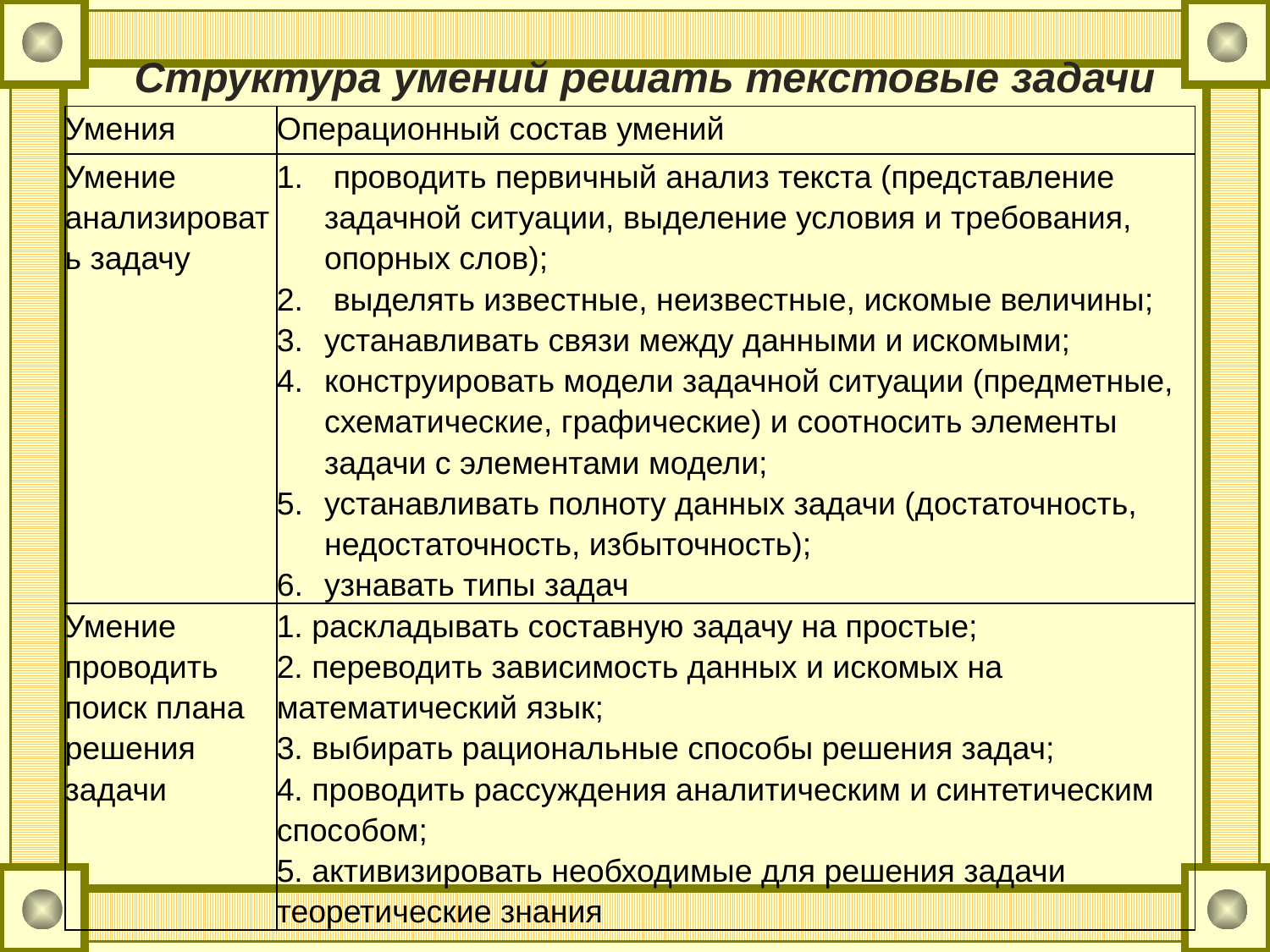

# Структура умений решать текстовые задачи
| Умения | Операционный состав умений |
| --- | --- |
| Умение анализировать задачу | проводить первичный анализ текста (представление задачной ситуации, выделение условия и требования, опорных слов); выделять известные, неизвестные, искомые величины; устанавливать связи между данными и искомыми; конструировать модели задачной ситуации (предметные, схематические, графические) и соотносить элементы задачи с элементами модели; устанавливать полноту данных задачи (достаточность, недостаточность, избыточность); узнавать типы задач |
| Умение проводить поиск плана решения задачи | 1. раскладывать составную задачу на простые; 2. переводить зависимость данных и искомых на математический язык; 3. выбирать рациональные способы решения задач; 4. проводить рассуждения аналитическим и синтетическим способом; 5. активизировать необходимые для решения задачи теоретические знания |